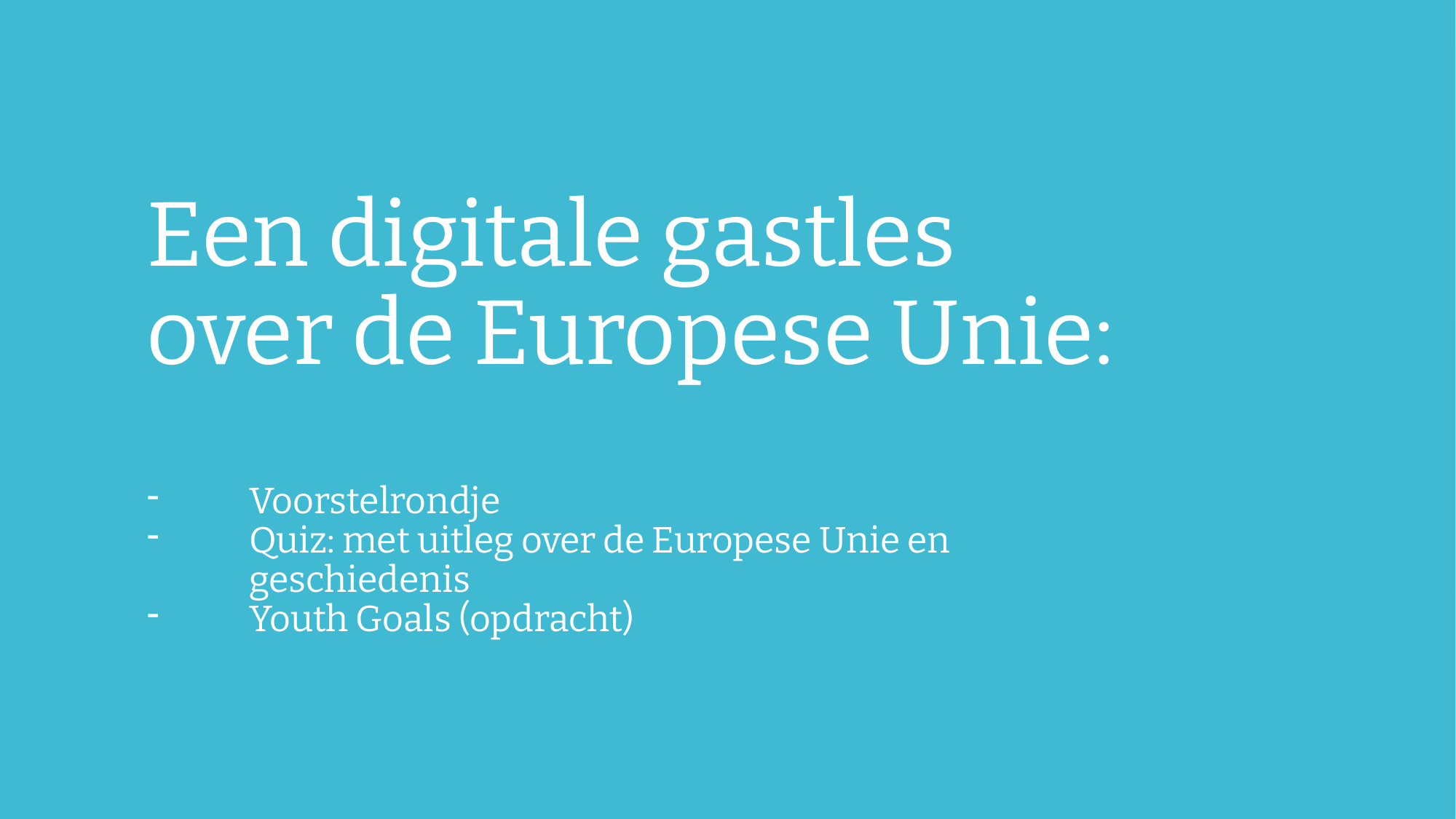

Een digitale gastles over de Europese Unie:

Voorstelrondje
Quiz: met uitleg over de Europese Unie en geschiedenis
Youth Goals (opdracht)